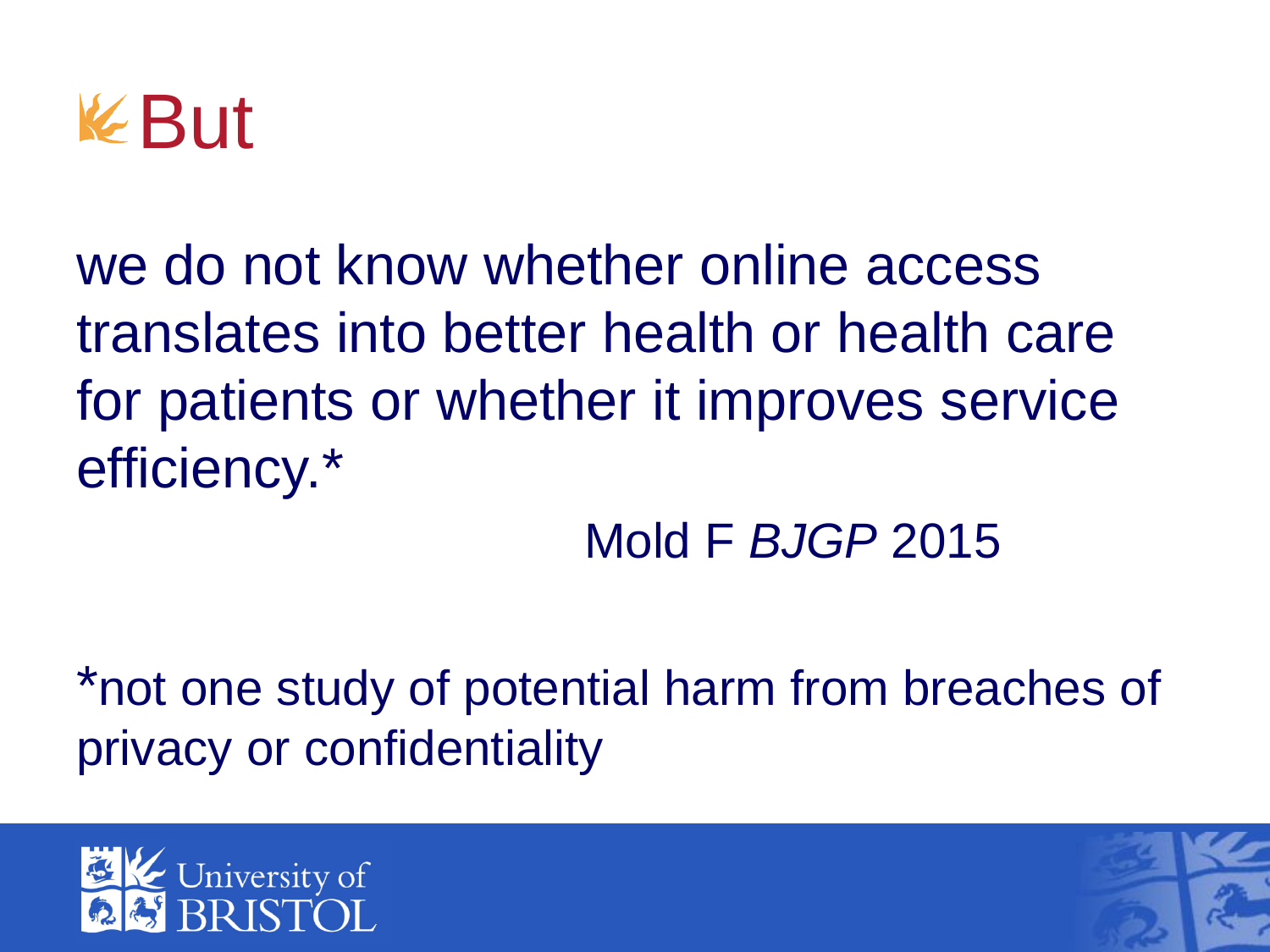

# But
we do not know whether online access translates into better health or health care for patients or whether it improves service efficiency.*
				Mold F BJGP 2015

*not one study of potential harm from breaches of privacy or confidentiality